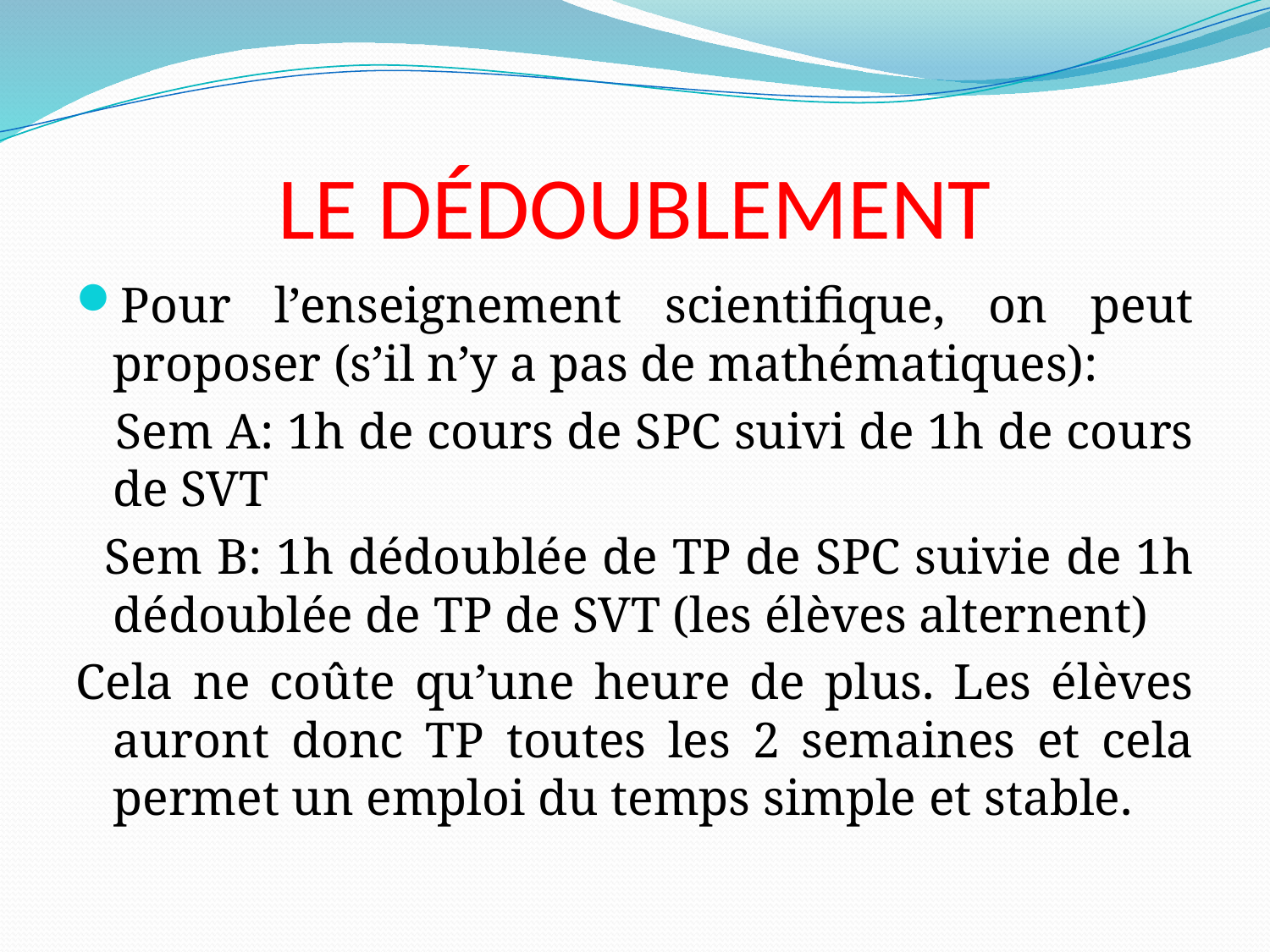

# LE DÉDOUBLEMENT
Pour l’enseignement scientifique, on peut proposer (s’il n’y a pas de mathématiques):
   Sem A: 1h de cours de SPC suivi de 1h de cours de SVT
  Sem B: 1h dédoublée de TP de SPC suivie de 1h dédoublée de TP de SVT (les élèves alternent)
Cela ne coûte qu’une heure de plus. Les élèves auront donc TP toutes les 2 semaines et cela permet un emploi du temps simple et stable.